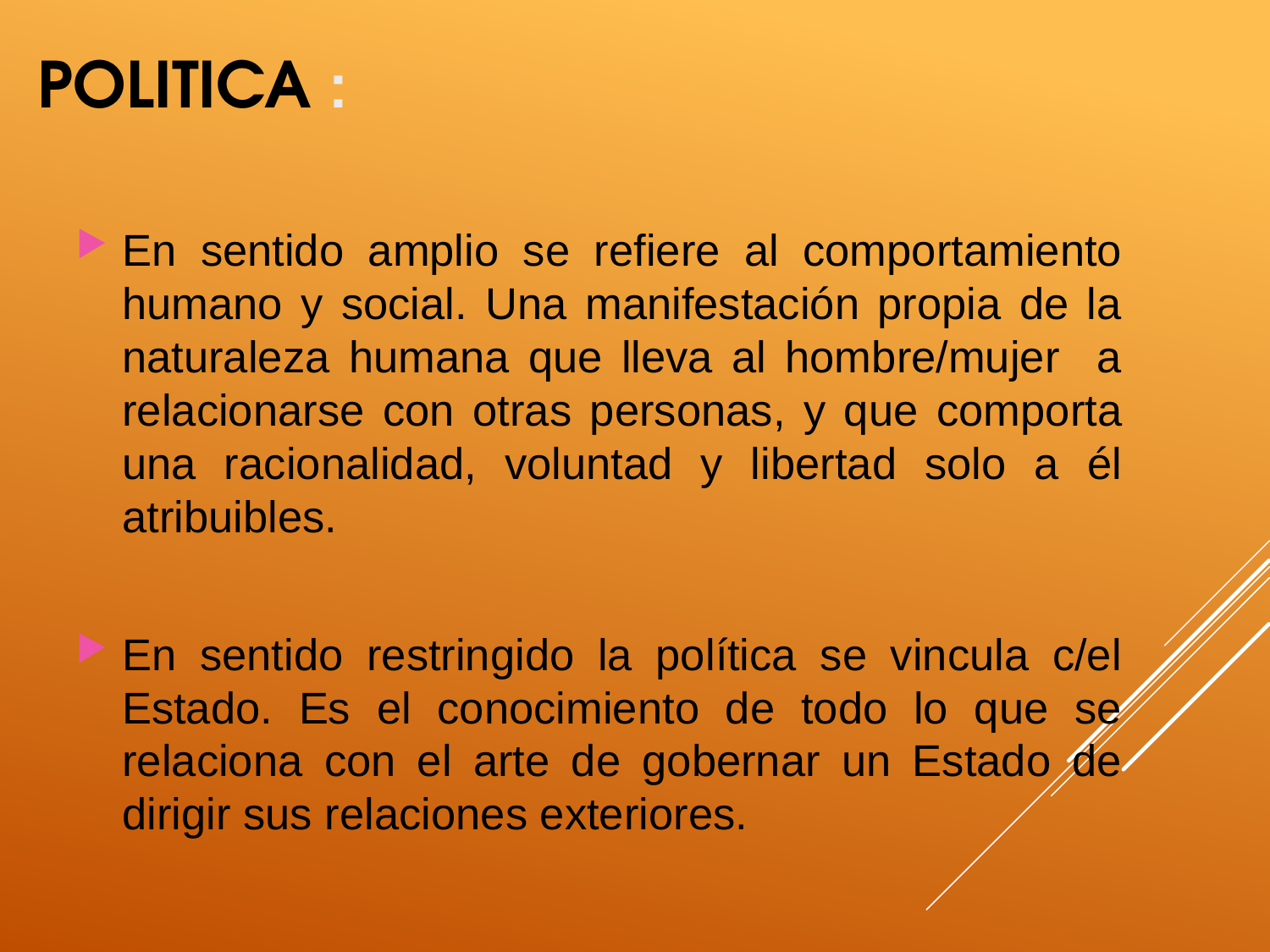

POLITICA :
En sentido amplio se refiere al comportamiento humano y social. Una manifestación propia de la naturaleza humana que lleva al hombre/mujer  a relacionarse con otras personas, y que comporta una racionalidad, voluntad y libertad solo a él atribuibles.

En sentido restringido la política se vincula c/el Estado. Es el conocimiento de todo lo que se relaciona con el arte de gobernar un Estado de dirigir sus relaciones exteriores.